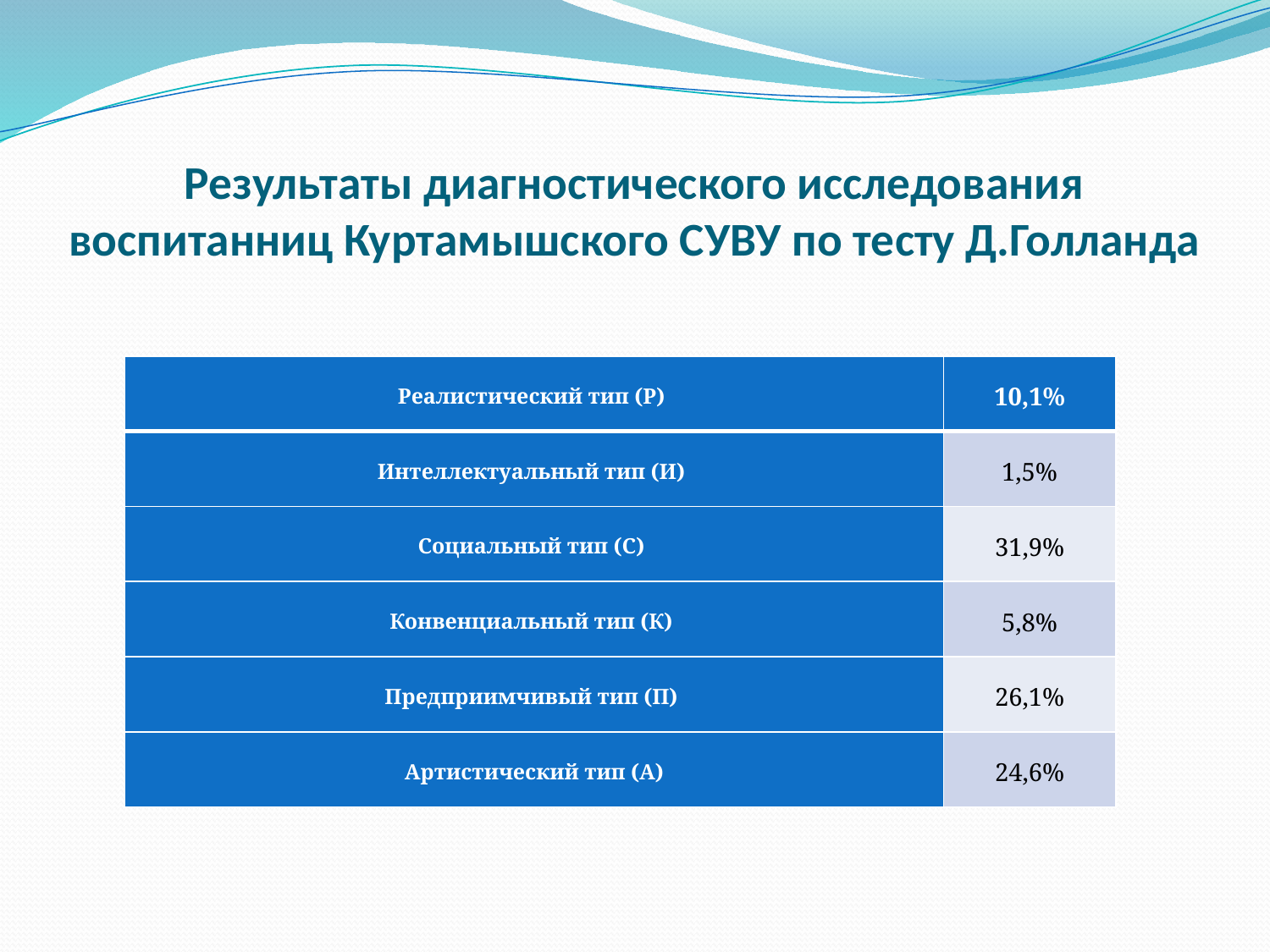

# Результаты диагностического исследования воспитанниц Куртамышского СУВУ по тесту Д.Голланда
| Реалистический тип (Р) | 10,1% |
| --- | --- |
| Интеллектуальный тип (И) | 1,5% |
| Социальный тип (С) | 31,9% |
| Конвенциальный тип (К) | 5,8% |
| Предприимчивый тип (П) | 26,1% |
| Артистический тип (А) | 24,6% |